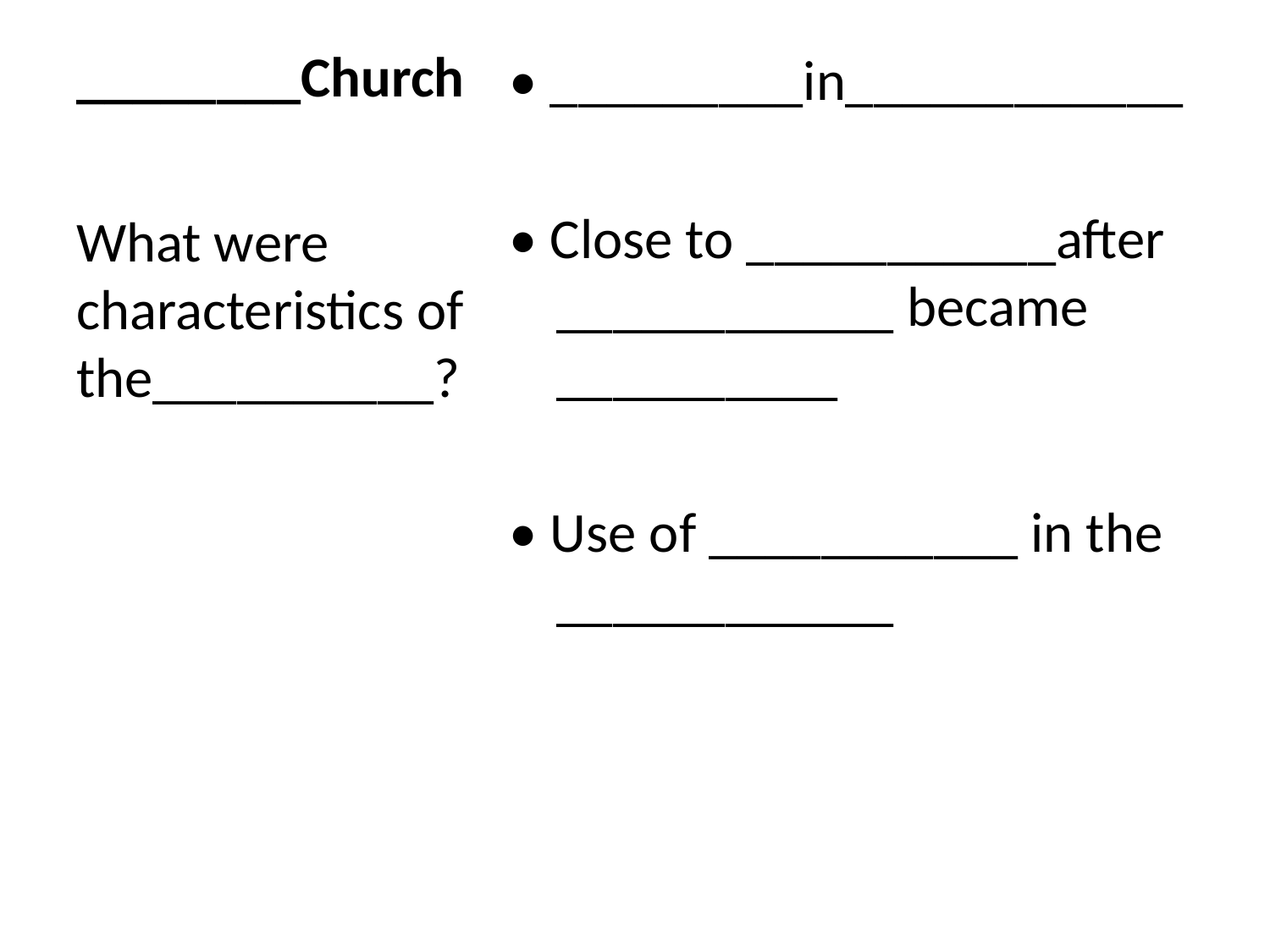

# ________Church
• _________in____________

• Close to ___________after ____________ became __________

• Use of ___________ in the ____________
What were characteristics of the__________?